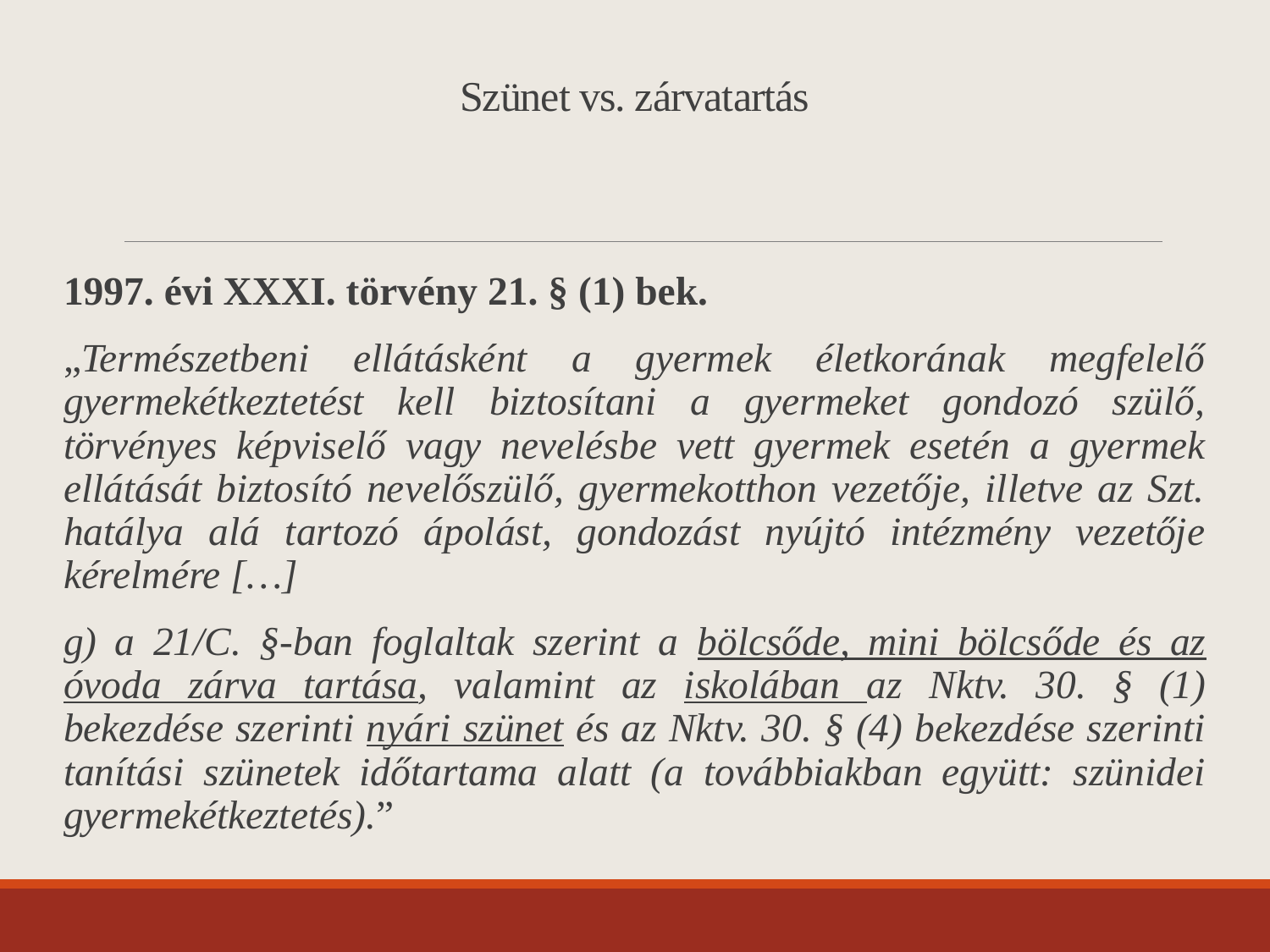

# Szünet vs. zárvatartás

1997. évi XXXI. törvény 21. § (1) bek.
„Természetbeni ellátásként a gyermek életkorának megfelelő gyermekétkeztetést kell biztosítani a gyermeket gondozó szülő, törvényes képviselő vagy nevelésbe vett gyermek esetén a gyermek ellátását biztosító nevelőszülő, gyermekotthon vezetője, illetve az Szt. hatálya alá tartozó ápolást, gondozást nyújtó intézmény vezetője kérelmére […]
g) a 21/C. §-ban foglaltak szerint a bölcsőde, mini bölcsőde és az óvoda zárva tartása, valamint az iskolában az Nktv. 30. § (1) bekezdése szerinti nyári szünet és az Nktv. 30. § (4) bekezdése szerinti tanítási szünetek időtartama alatt (a továbbiakban együtt: szünidei gyermekétkeztetés).”